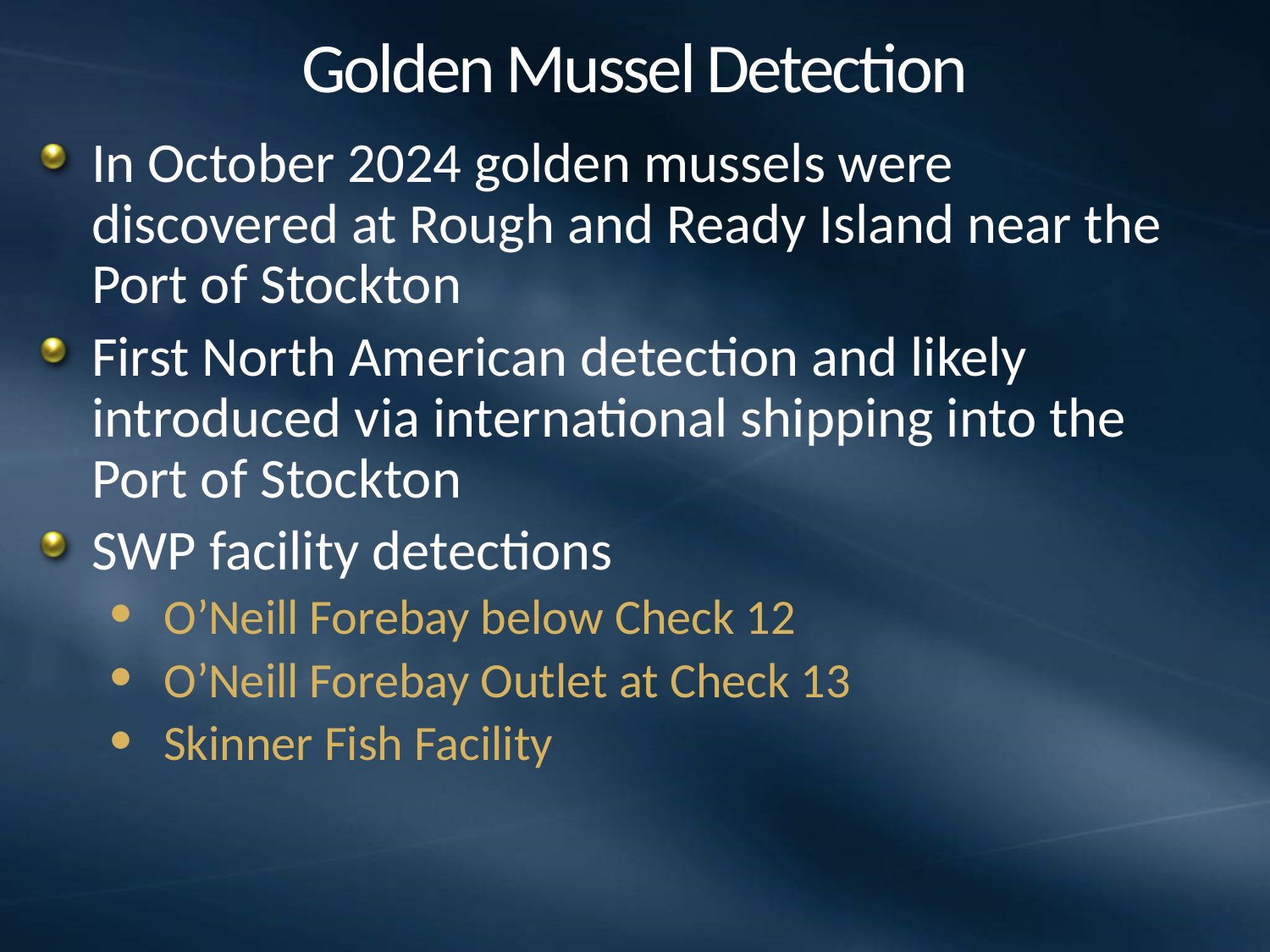

# Golden Mussel Detection
In October 2024 golden mussels were discovered at Rough and Ready Island near the Port of Stockton
First North American detection and likely introduced via international shipping into the Port of Stockton
SWP facility detections
O’Neill Forebay below Check 12
O’Neill Forebay Outlet at Check 13
Skinner Fish Facility